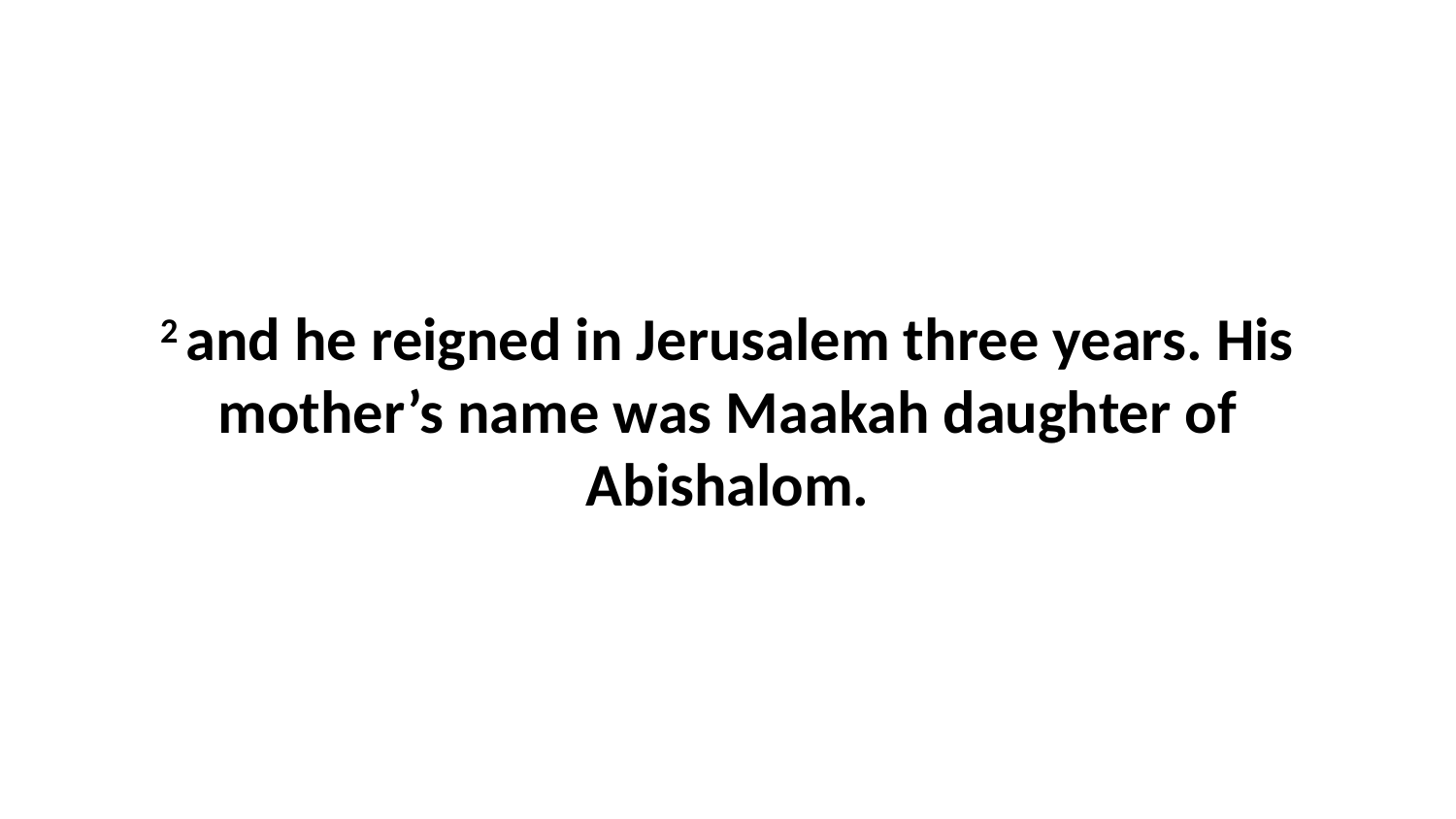

2 and he reigned in Jerusalem three years. His mother’s name was Maakah daughter of Abishalom.